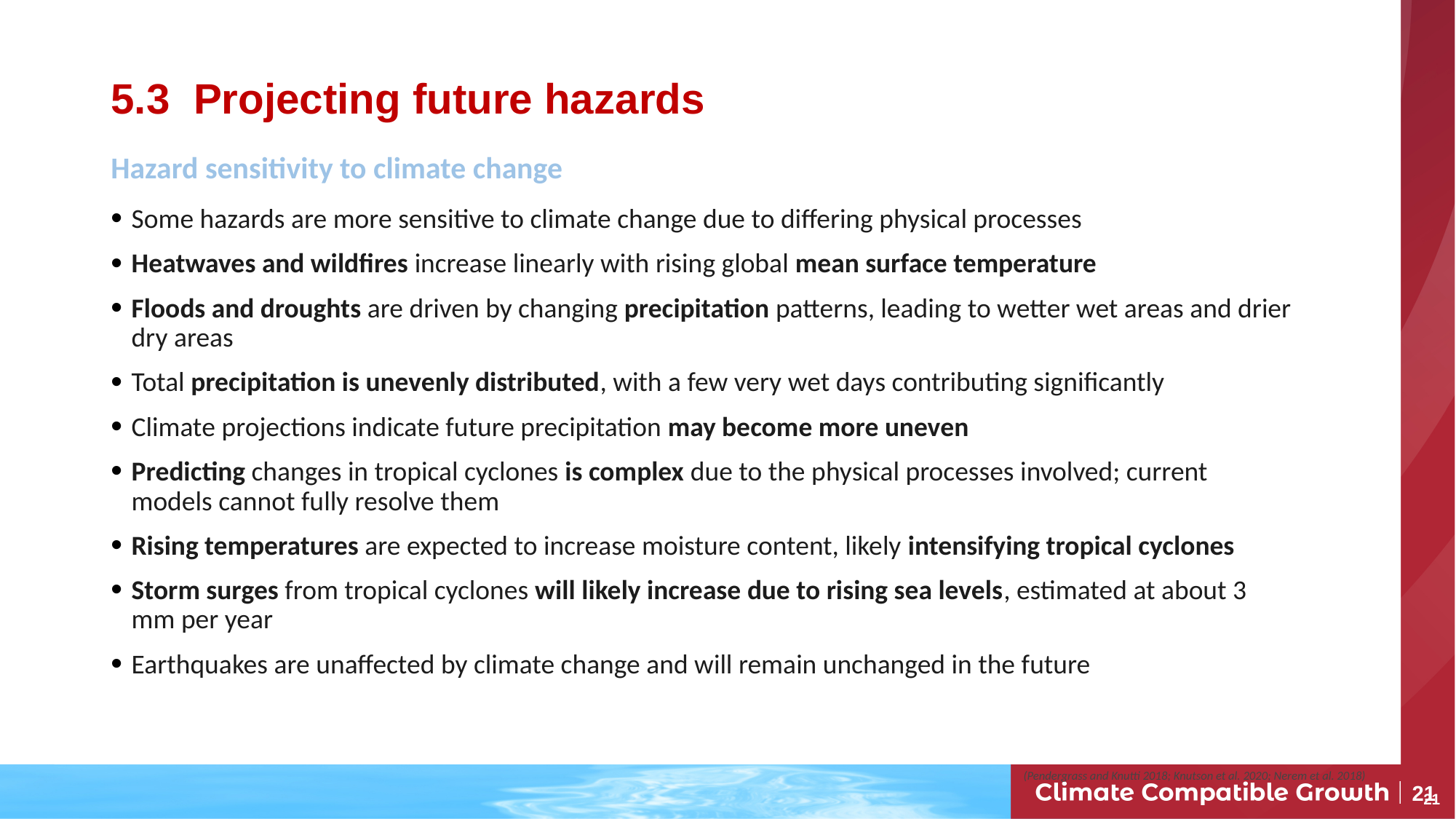

# 5.3  Projecting future hazards
Hazard sensitivity to climate change
Some hazards are more sensitive to climate change due to differing physical processes
Heatwaves and wildfires increase linearly with rising global mean surface temperature
Floods and droughts are driven by changing precipitation patterns, leading to wetter wet areas and drier dry areas
Total precipitation is unevenly distributed, with a few very wet days contributing significantly
Climate projections indicate future precipitation may become more uneven
Predicting changes in tropical cyclones is complex due to the physical processes involved; current models cannot fully resolve them
Rising temperatures are expected to increase moisture content, likely intensifying tropical cyclones
Storm surges from tropical cyclones will likely increase due to rising sea levels, estimated at about 3 mm per year
Earthquakes are unaffected by climate change and will remain unchanged in the future
(Pendergrass and Knutti 2018; Knutson et al. 2020; Nerem et al. 2018)
21